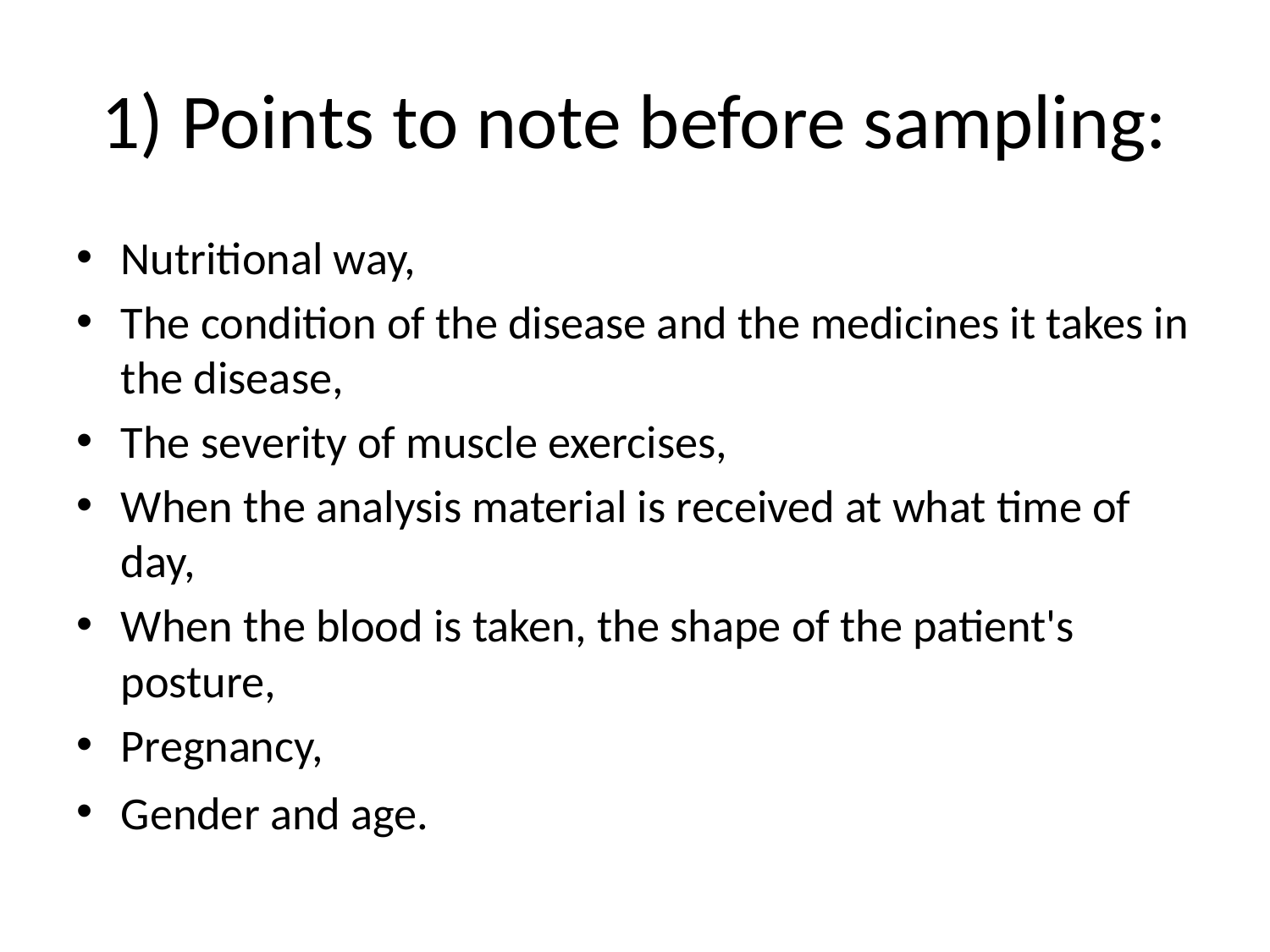

# 1) Points to note before sampling:
Nutritional way,
The condition of the disease and the medicines it takes in the disease,
The severity of muscle exercises,
When the analysis material is received at what time of day,
When the blood is taken, the shape of the patient's posture,
Pregnancy,
Gender and age.